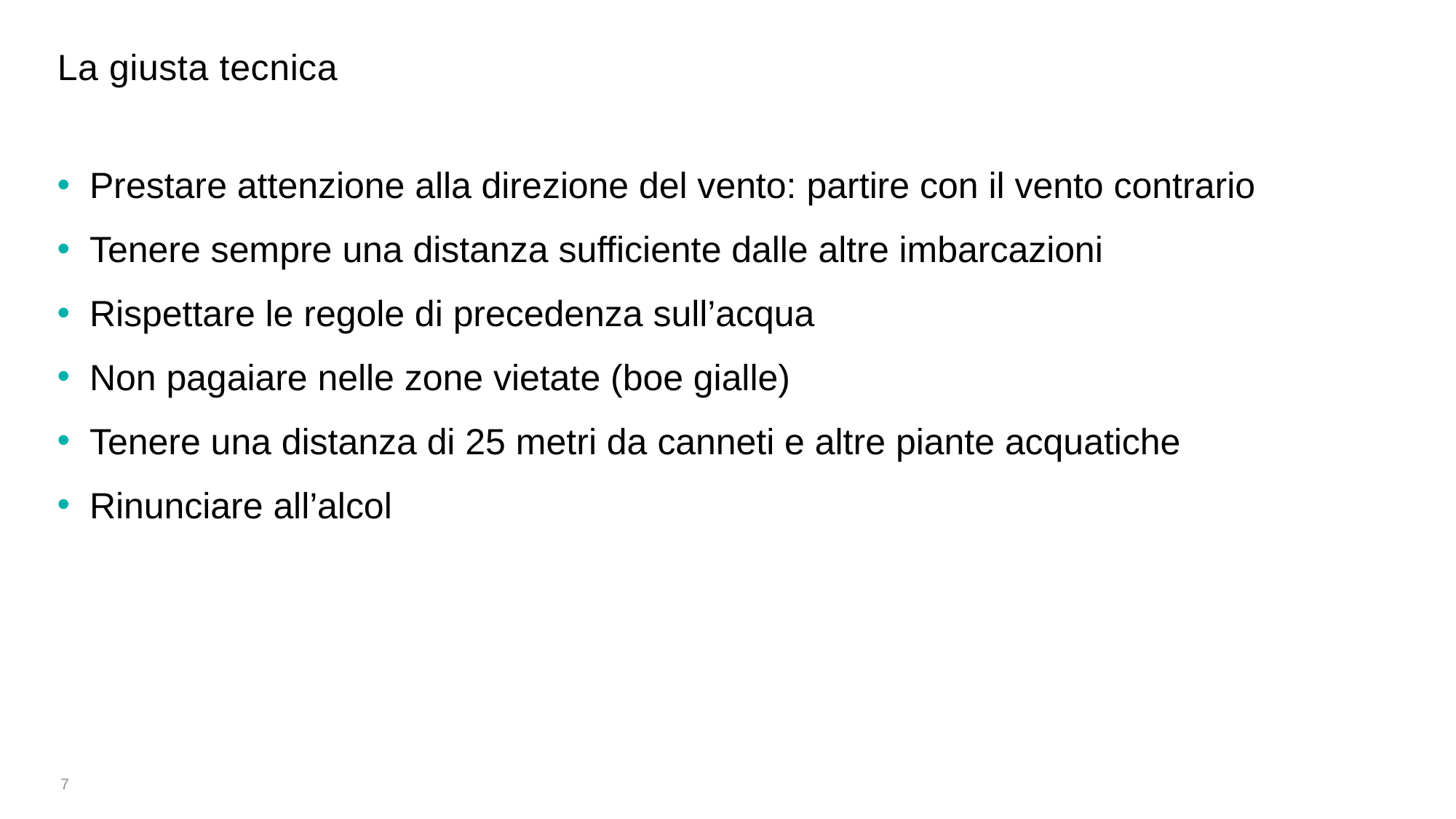

# La giusta tecnica
Prestare attenzione alla direzione del vento: partire con il vento contrario
Tenere sempre una distanza sufficiente dalle altre imbarcazioni
Rispettare le regole di precedenza sull’acqua
Non pagaiare nelle zone vietate (boe gialle)
Tenere una distanza di 25 metri da canneti e altre piante acquatiche
Rinunciare all’alcol

7